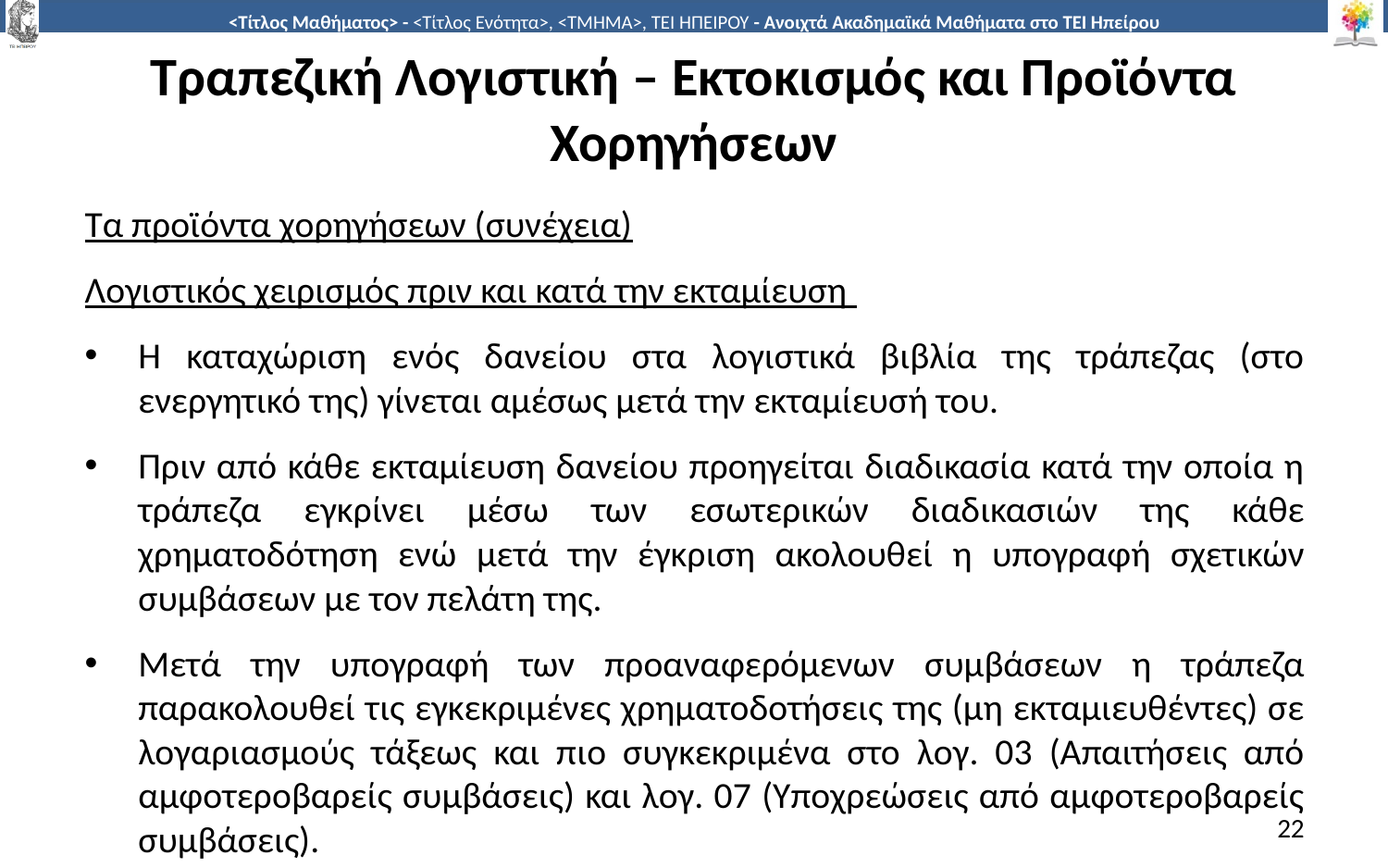

# Τραπεζική Λογιστική – Εκτοκισμός και Προϊόντα Χορηγήσεων
Τα προϊόντα χορηγήσεων (συνέχεια)
Λογιστικός χειρισμός πριν και κατά την εκταμίευση
Η καταχώριση ενός δανείου στα λογιστικά βιβλία της τράπεζας (στο ενεργητικό της) γίνεται αμέσως μετά την εκταμίευσή του.
Πριν από κάθε εκταμίευση δανείου προηγείται διαδικασία κατά την οποία η τράπεζα εγκρίνει μέσω των εσωτερικών διαδικασιών της κάθε χρηματοδότηση ενώ μετά την έγκριση ακολουθεί η υπογραφή σχετικών συμβάσεων με τον πελάτη της.
Μετά την υπογραφή των προαναφερόμενων συμβάσεων η τράπεζα παρακολουθεί τις εγκεκριμένες χρηματοδοτήσεις της (μη εκταμιευθέντες) σε λογαριασμούς τάξεως και πιο συγκεκριμένα στο λογ. 03 (Απαιτήσεις από αμφοτεροβαρείς συμβάσεις) και λογ. 07 (Υποχρεώσεις από αμφοτεροβαρείς συμβάσεις).

22